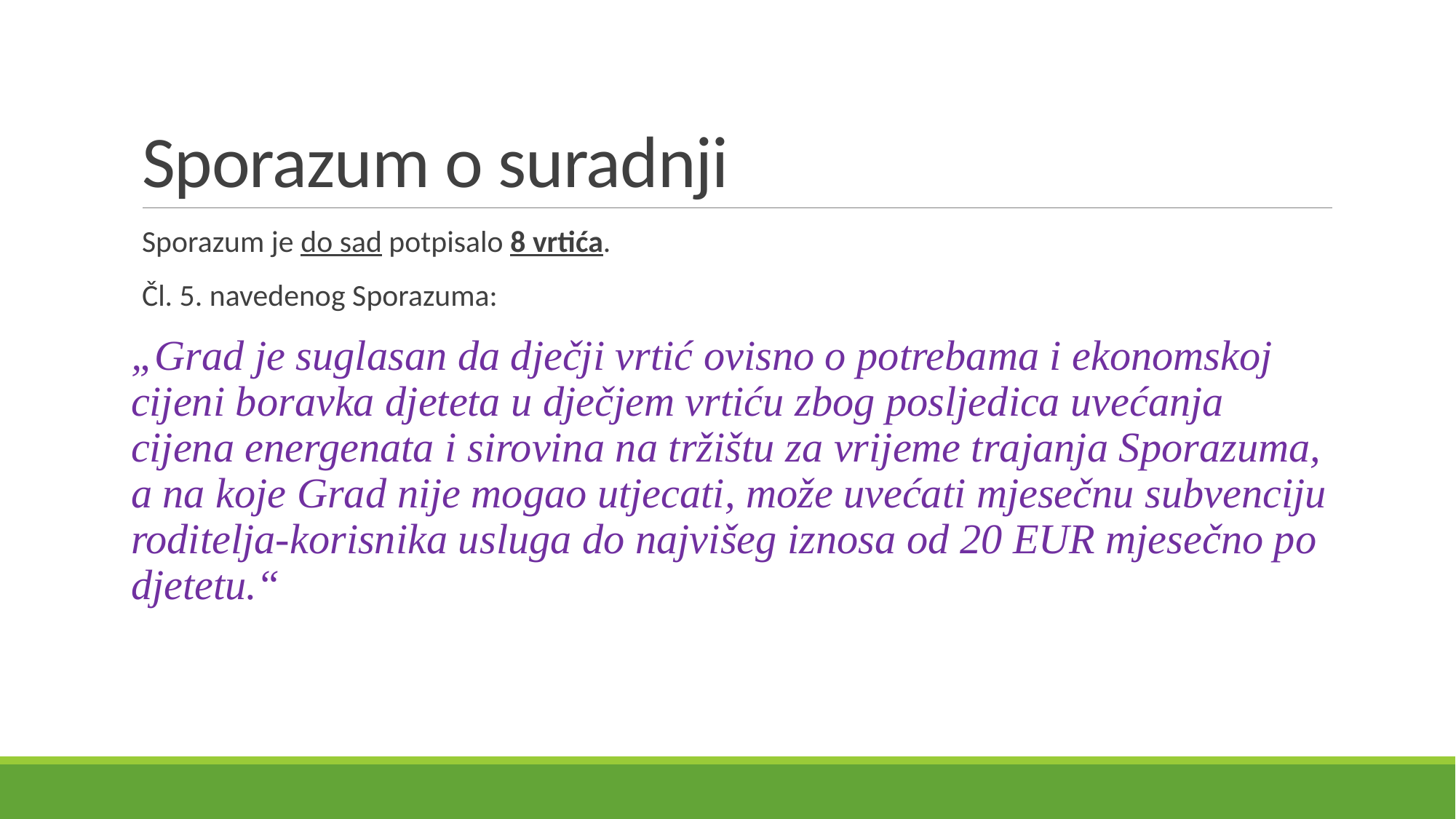

# Sporazum o suradnji
Sporazum je do sad potpisalo 8 vrtića.
Čl. 5. navedenog Sporazuma:
„Grad je suglasan da dječji vrtić ovisno o potrebama i ekonomskoj cijeni boravka djeteta u dječjem vrtiću zbog posljedica uvećanja cijena energenata i sirovina na tržištu za vrijeme trajanja Sporazuma, a na koje Grad nije mogao utjecati, može uvećati mjesečnu subvenciju roditelja-korisnika usluga do najvišeg iznosa od 20 EUR mjesečno po djetetu.“